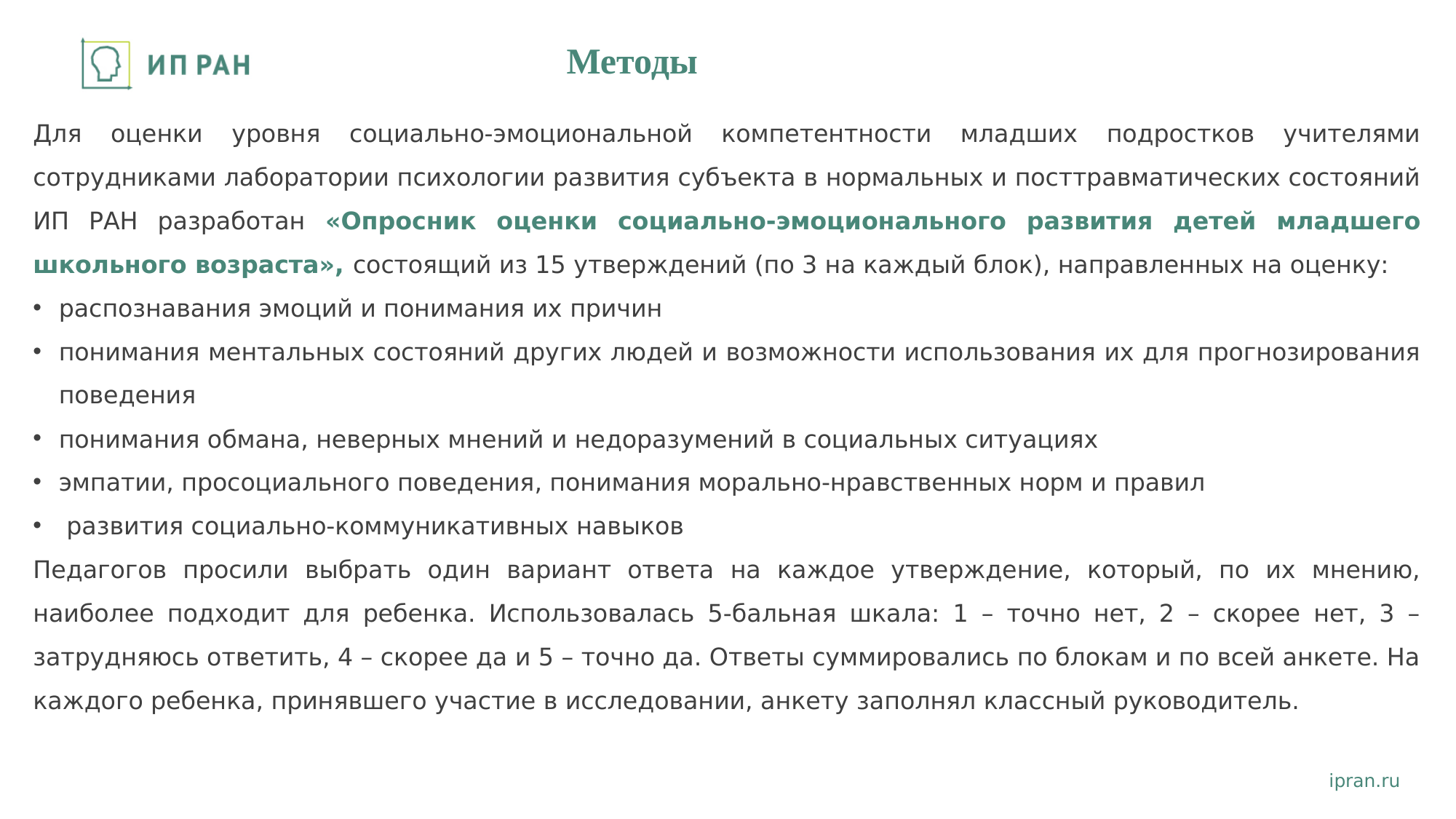

# Методы
Для оценки уровня социально-эмоциональной компетентности младших подростков учителями сотрудниками лаборатории психологии развития субъекта в нормальных и посттравматических состояний ИП РАН разработан «Опросник оценки социально-эмоционального развития детей младшего школьного возраста», состоящий из 15 утверждений (по 3 на каждый блок), направленных на оценку:
распознавания эмоций и понимания их причин
понимания ментальных состояний других людей и возможности использования их для прогнозирования поведения
понимания обмана, неверных мнений и недоразумений в социальных ситуациях
эмпатии, просоциального поведения, понимания морально-нравственных норм и правил
 развития социально-коммуникативных навыков
Педагогов просили выбрать один вариант ответа на каждое утверждение, который, по их мнению, наиболее подходит для ребенка. Использовалась 5-бальная шкала: 1 – точно нет, 2 – скорее нет, 3 – затрудняюсь ответить, 4 – скорее да и 5 – точно да. Ответы суммировались по блокам и по всей анкете. На каждого ребенка, принявшего участие в исследовании, анкету заполнял классный руководитель.